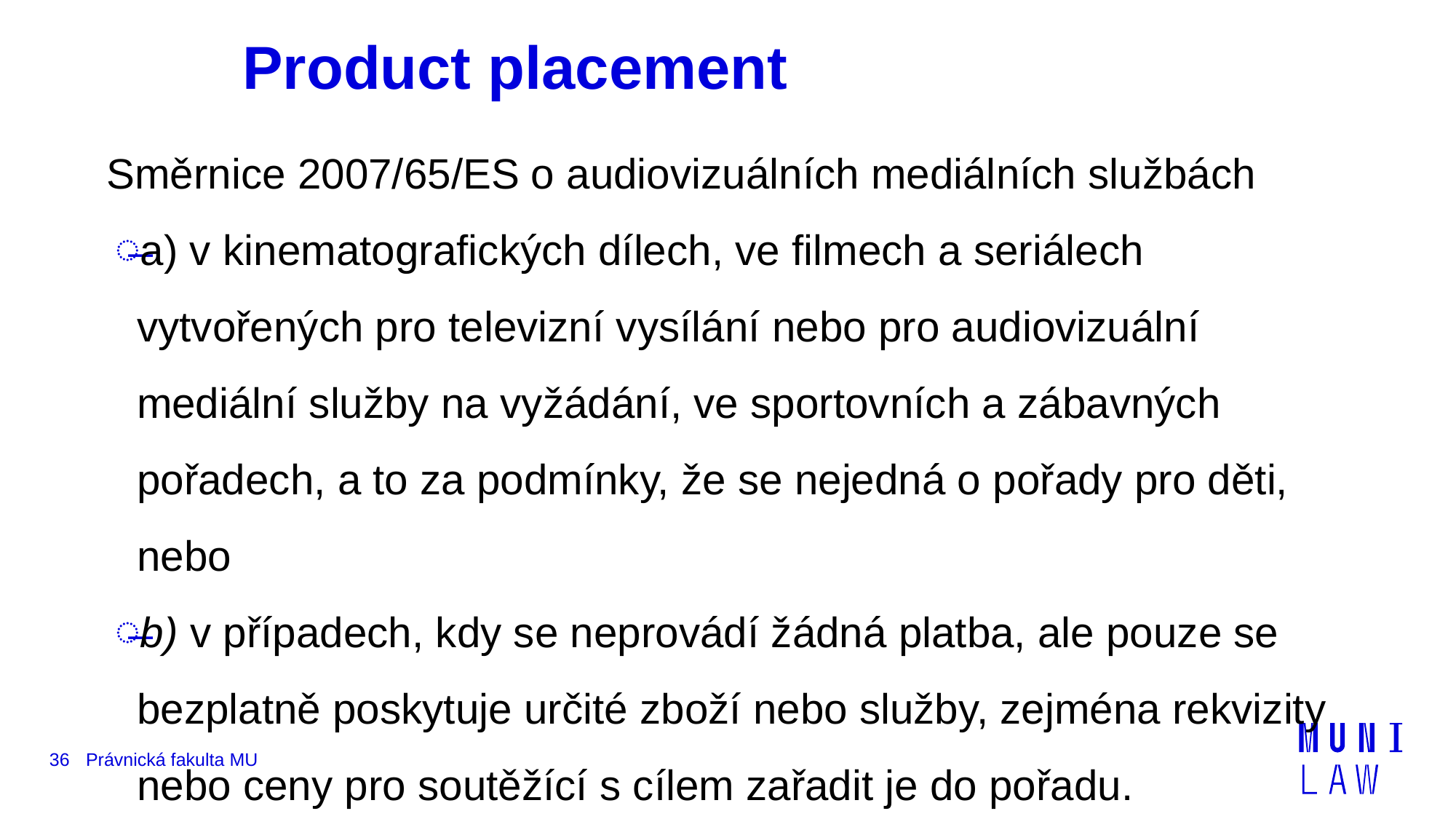

# Product placement
Směrnice 2007/65/ES o audiovizuálních mediálních službách
a) v kinematografických dílech, ve filmech a seriálech vytvořených pro televizní vysílání nebo pro audiovizuální mediální služby na vyžádání, ve sportovních a zábavných pořadech, a to za podmínky, že se nejedná o pořady pro děti, nebo
b) v případech, kdy se neprovádí žádná platba, ale pouze se bezplatně poskytuje určité zboží nebo služby, zejména rekvizity nebo ceny pro soutěžící s cílem zařadit je do pořadu.

36
Právnická fakulta MU